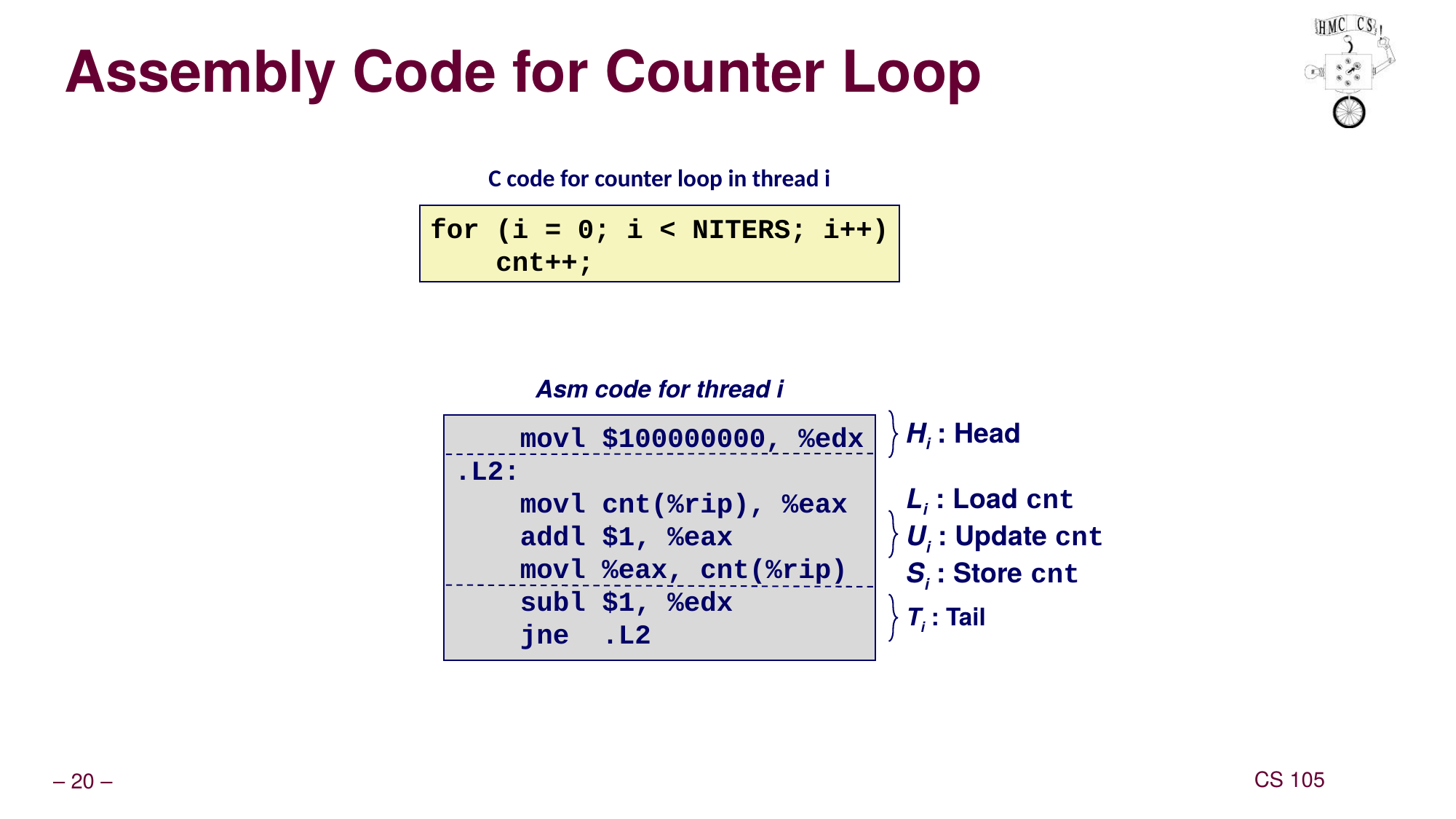

# Assembly Code for Counter Loop
C code for counter loop in thread i
for (i = 0; i < NITERS; i++)
    cnt++;
Asm code for thread i

Hi : Head
    movl $100000000, %edx
.L2:
    movl cnt(%rip), %eax
    addl $1, %eax
    movl %eax, cnt(%rip)
    subl $1, %edx
    jne  .L2

Li  : Load cnt
Ui : Update cnt
Si : Store cnt

Ti : Tail